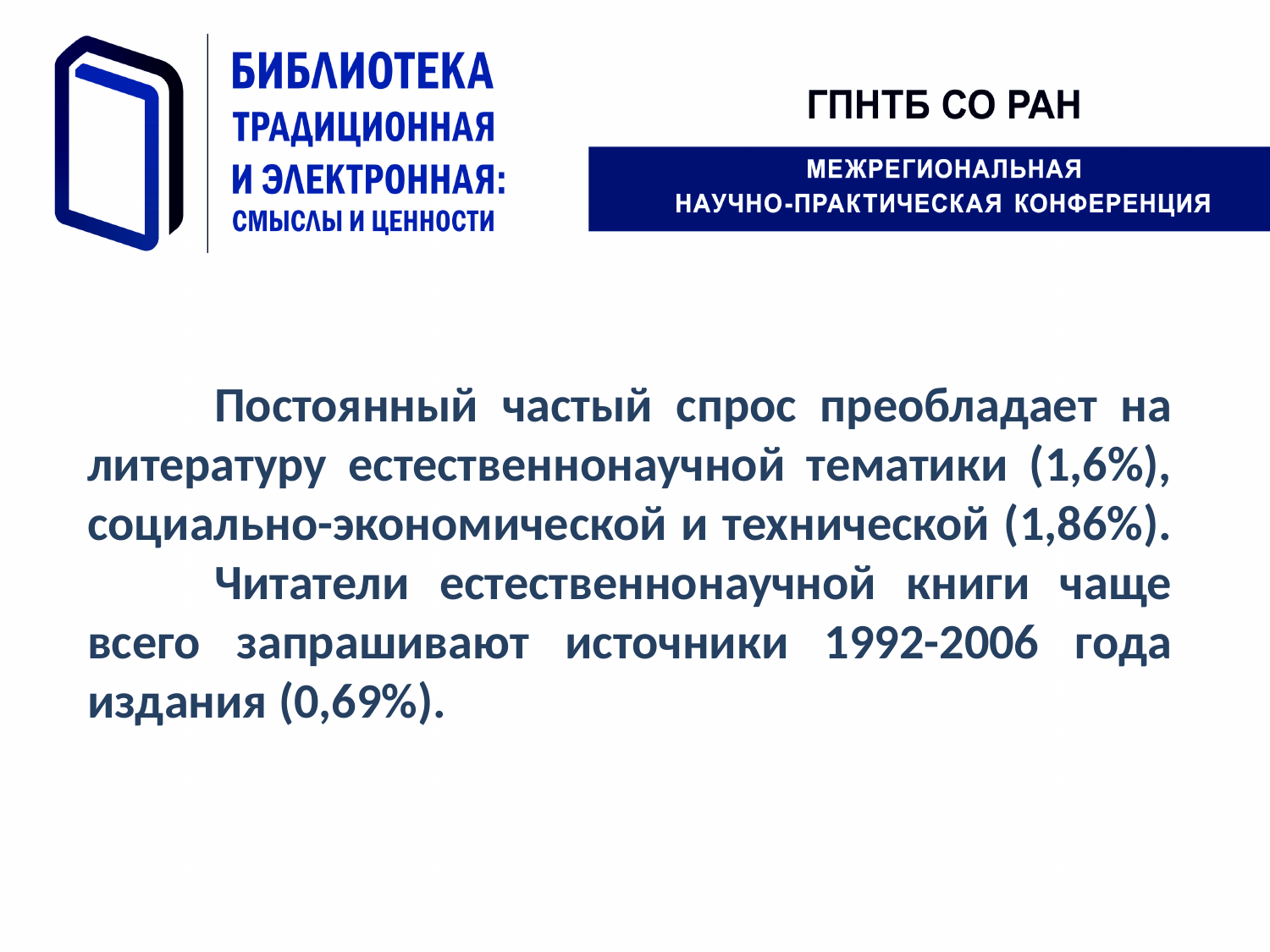

Постоянный частый спрос преобладает на литературу естественнонаучной тематики (1,6%), социально-экономической и технической (1,86%). 	Читатели естественнонаучной книги чаще всего запрашивают источники 1992-2006 года издания (0,69%).